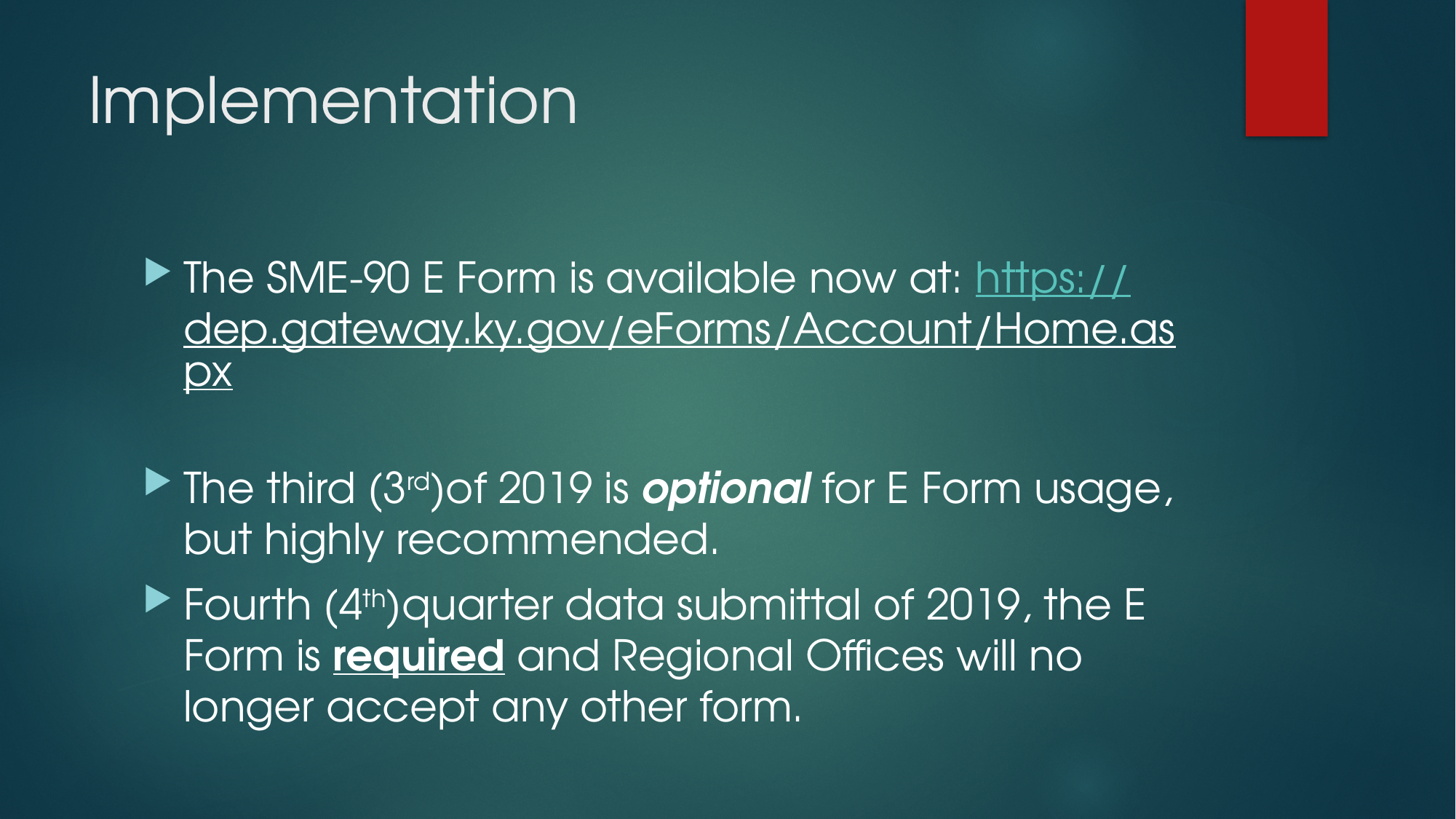

# Implementation
The SME-90 E Form is available now at: https://dep.gateway.ky.gov/eForms/Account/Home.aspx
The third (3rd)of 2019 is optional for E Form usage, but highly recommended.
Fourth (4th)quarter data submittal of 2019, the E Form is required and Regional Offices will no longer accept any other form.